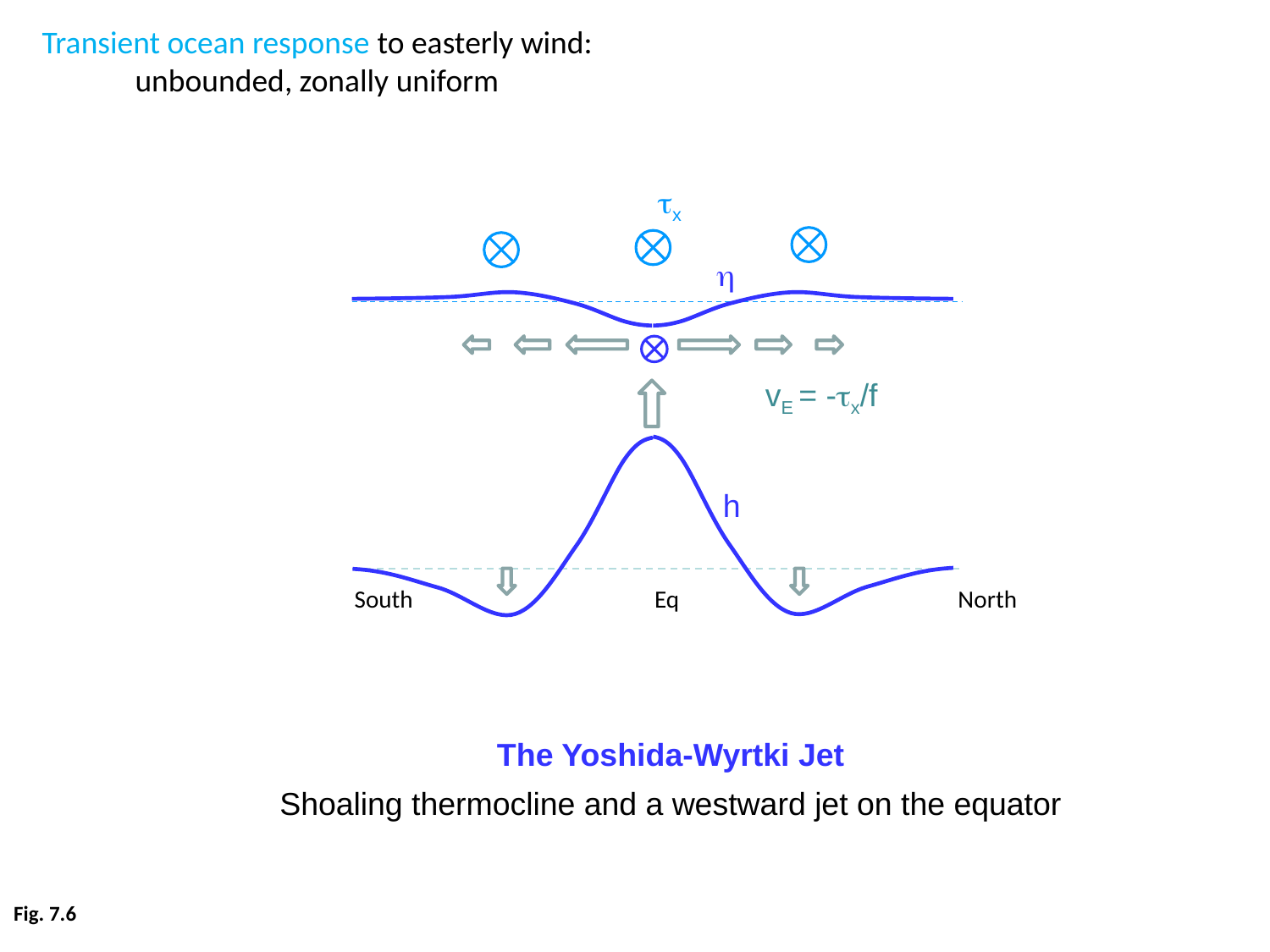

Transient ocean response to easterly wind: unbounded, zonally uniform
τx

η

vE = -τx/f

h

South
Eq
North
The Yoshida-Wyrtki Jet
Shoaling thermocline and a westward jet on the equator

Fig. 7.6